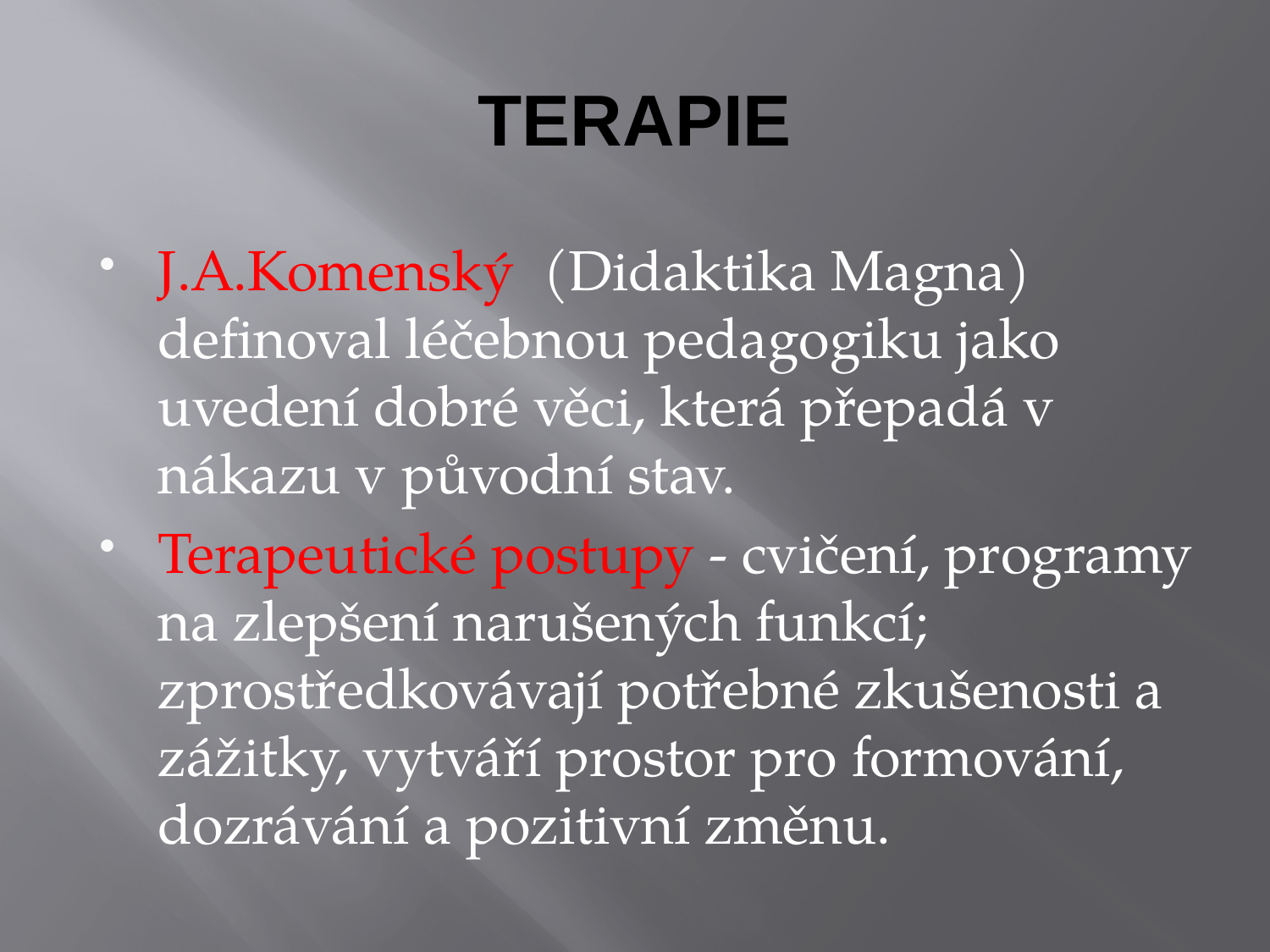

# TERAPIE
J.A.Komenský  (Didaktika Magna) definoval léčebnou pedagogiku jako uvedení dobré věci, která přepadá v nákazu v původní stav.
Terapeutické postupy - cvičení, programy na zlepšení narušených funkcí; zprostředkovávají potřebné zkušenosti a zážitky, vytváří prostor pro formování, dozrávání a pozitivní změnu.